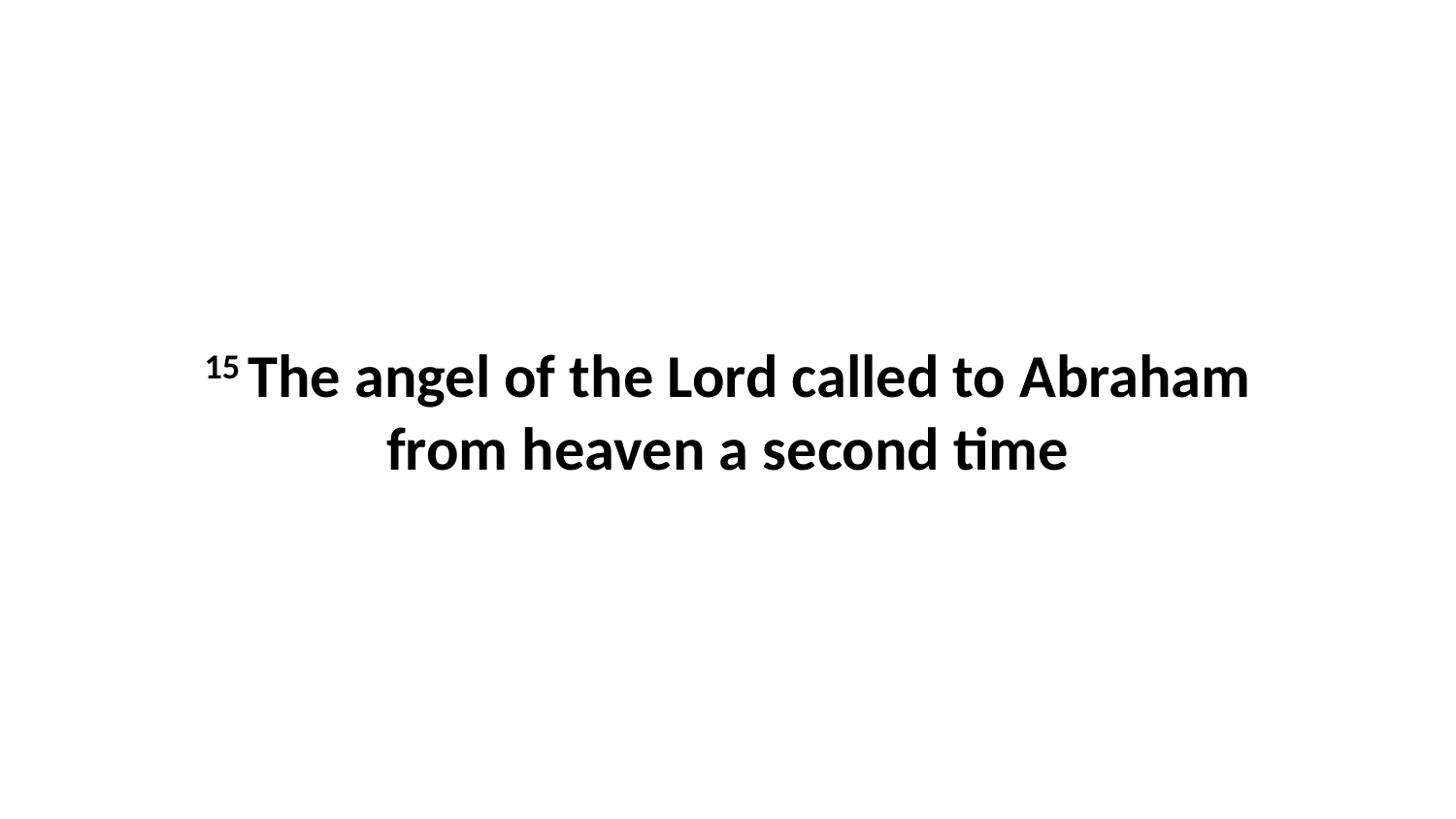

15 The angel of the Lord called to Abraham from heaven a second time